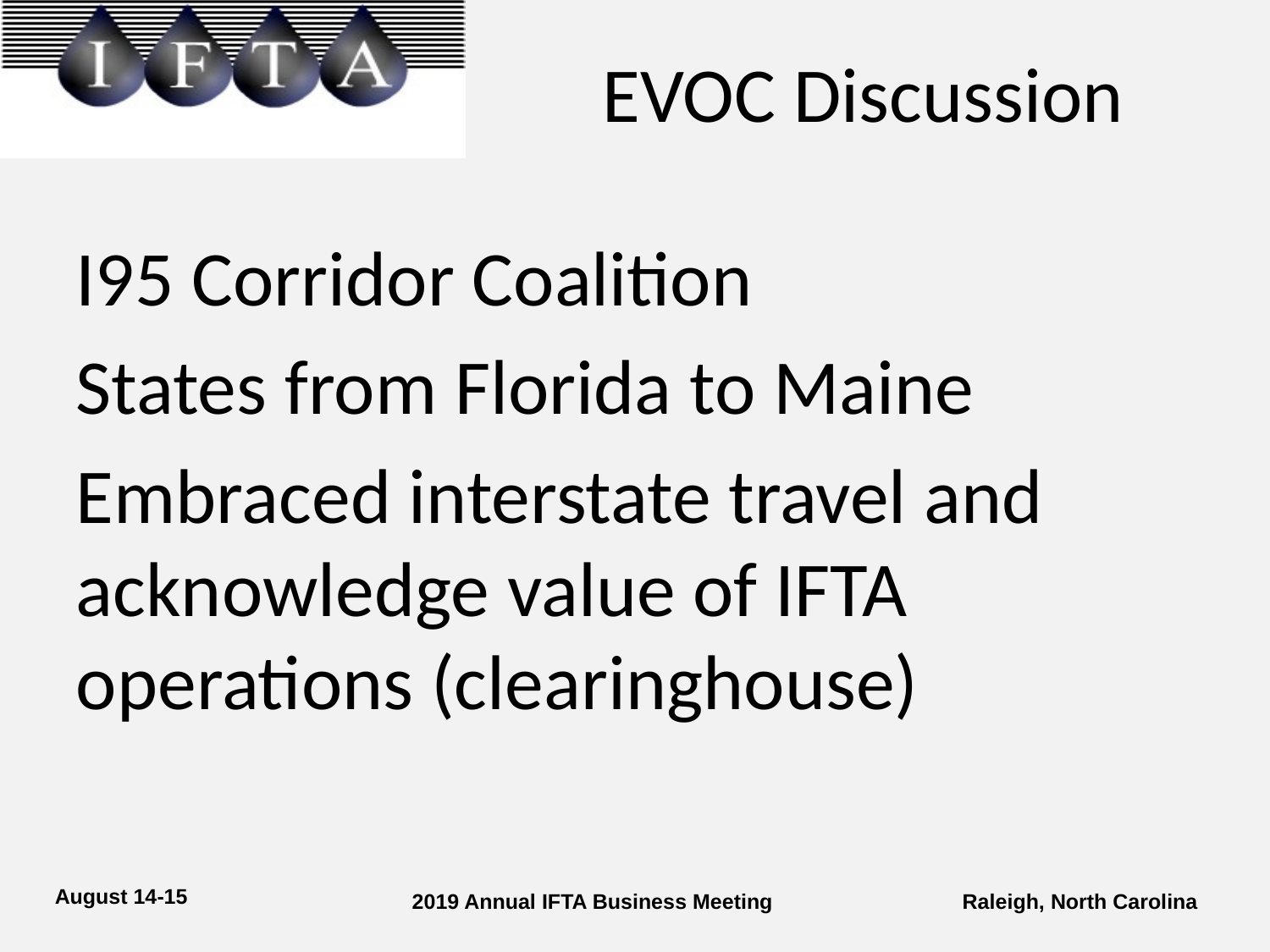

# EVOC Discussion
I95 Corridor Coalition
States from Florida to Maine
Embraced interstate travel and acknowledge value of IFTA operations (clearinghouse)